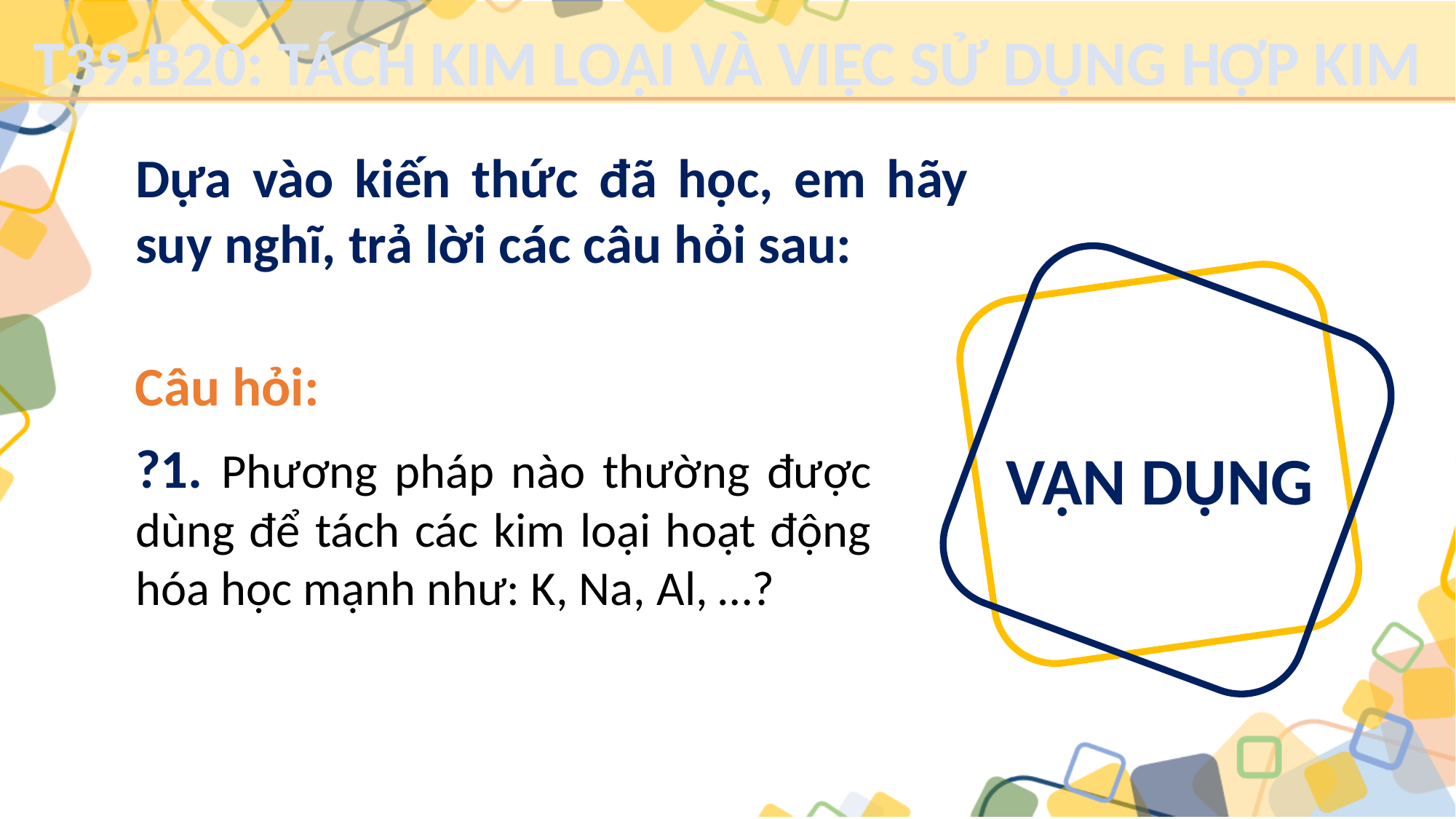

T39.B20: TÁCH KIM LOẠI VÀ VIỆC SỬ DỤNG HỢP KIM
Dựa vào kiến thức đã học, em hãy suy nghĩ, trả lời các câu hỏi sau:

Câu hỏi:
VẬN DỤNG
?1. Phương pháp nào thường được dùng để tách các kim loại hoạt động hóa học mạnh như: K, Na, Al, …?